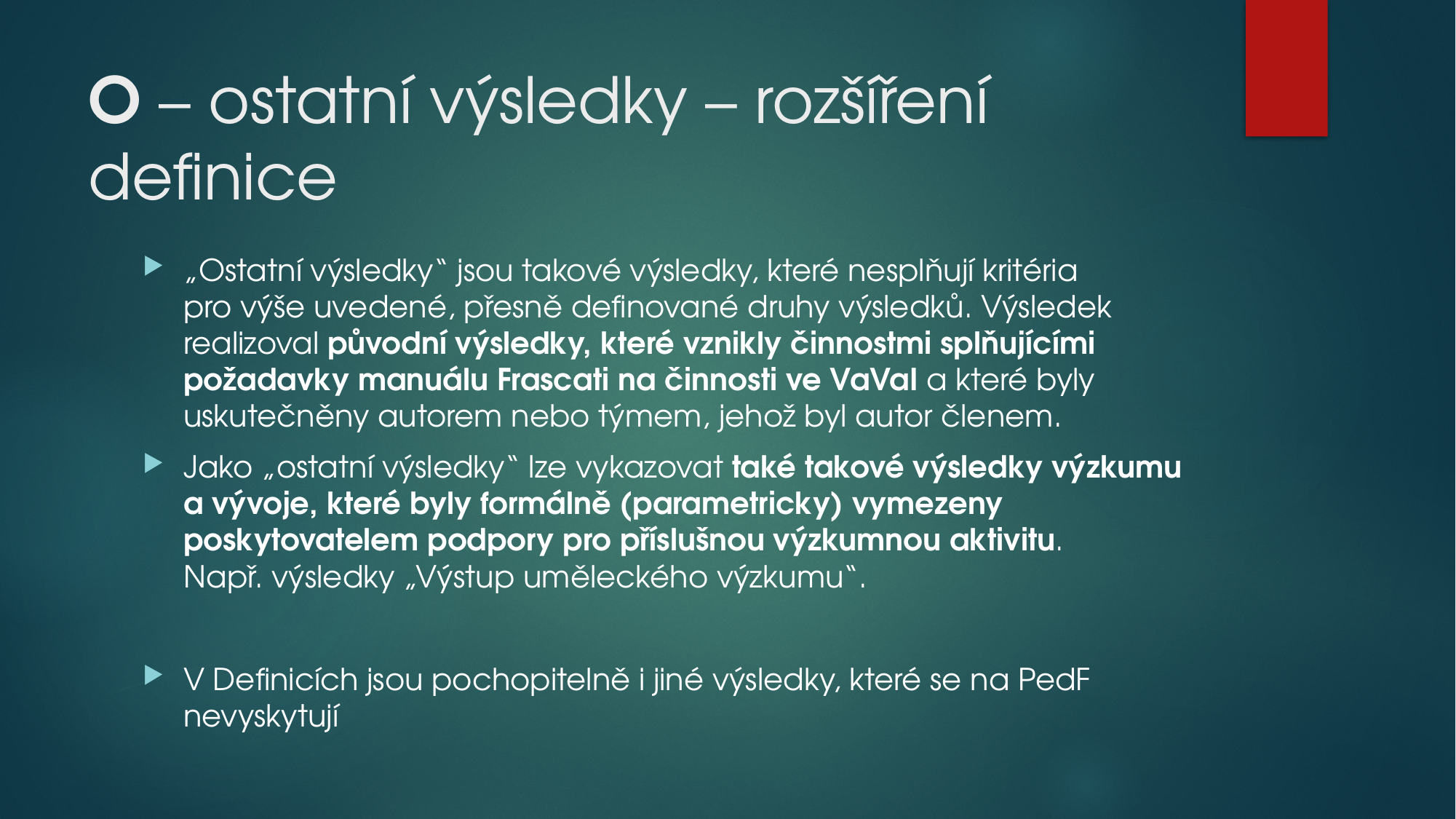

# O – ostatní výsledky – rozšíření definice
„Ostatní výsledky“ jsou takové výsledky, které nesplňují kritéria pro výše uvedené, přesně definované druhy výsledků. Výsledek realizoval původní výsledky, které vznikly činnostmi splňujícími požadavky manuálu Frascati na činnosti ve VaVaI a které byly uskutečněny autorem nebo týmem, jehož byl autor členem.
Jako „ostatní výsledky“ lze vykazovat také takové výsledky výzkumu a vývoje, které byly formálně (parametricky) vymezeny poskytovatelem podpory pro příslušnou výzkumnou aktivitu. Např. výsledky „Výstup uměleckého výzkumu“.

V Definicích jsou pochopitelně i jiné výsledky, které se na PedF nevyskytují